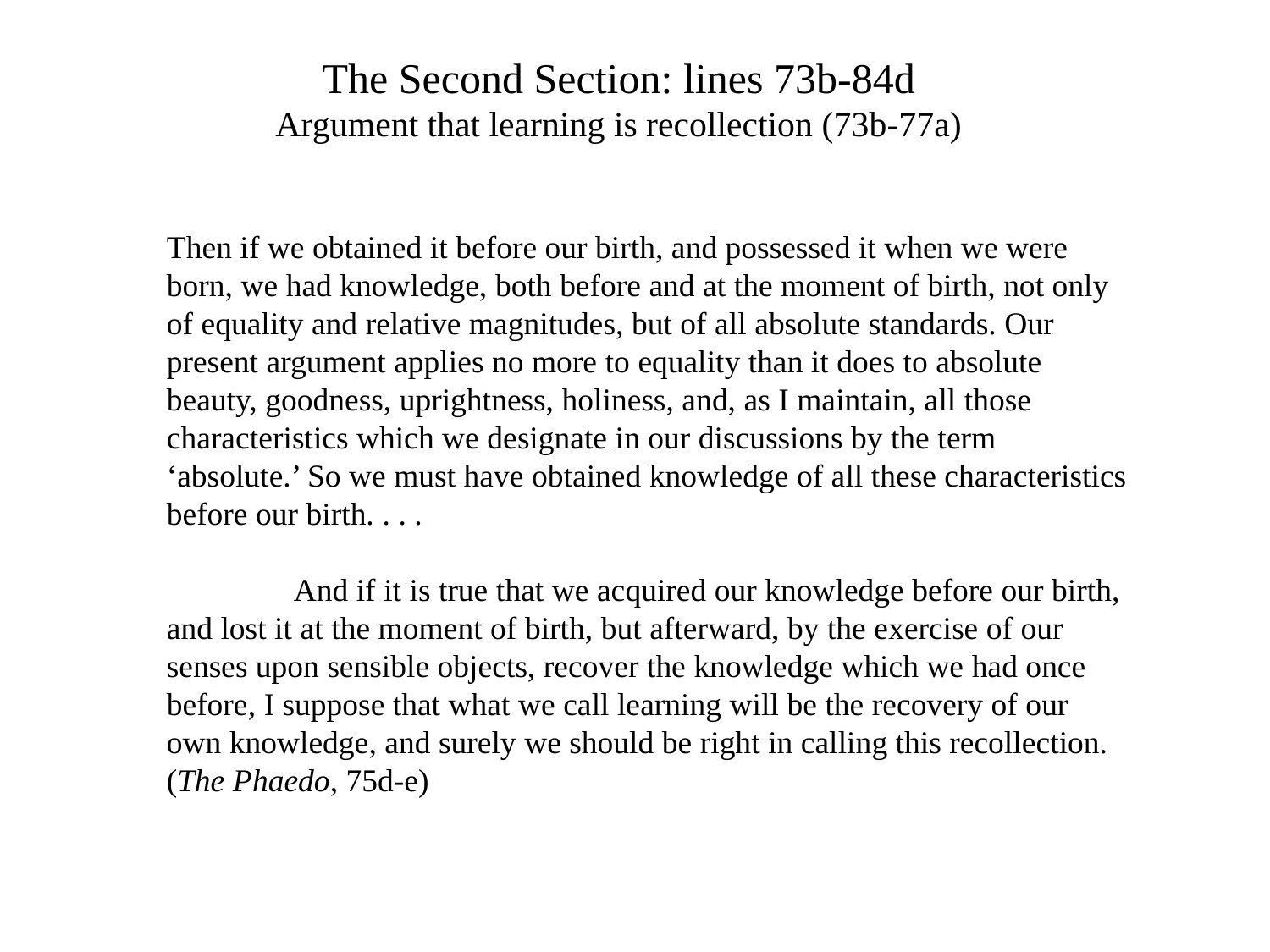

The Second Section: lines 73b-84d
Argument that learning is recollection (73b-77a)

Then if we obtained it before our birth, and possessed it when we were born, we had knowledge, both before and at the moment of birth, not only of equality and relative magnitudes, but of all absolute standards. Our present argument applies no more to equality than it does to absolute beauty, goodness, uprightness, holiness, and, as I maintain, all those characteristics which we designate in our discussions by the term ‘absolute.’ So we must have obtained knowledge of all these characteristics before our birth. . . .

	And if it is true that we acquired our knowledge before our birth, and lost it at the moment of birth, but afterward, by the exercise of our senses upon sensible objects, recover the knowledge which we had once before, I suppose that what we call learning will be the recovery of our own knowledge, and surely we should be right in calling this recollection. (The Phaedo, 75d-e)